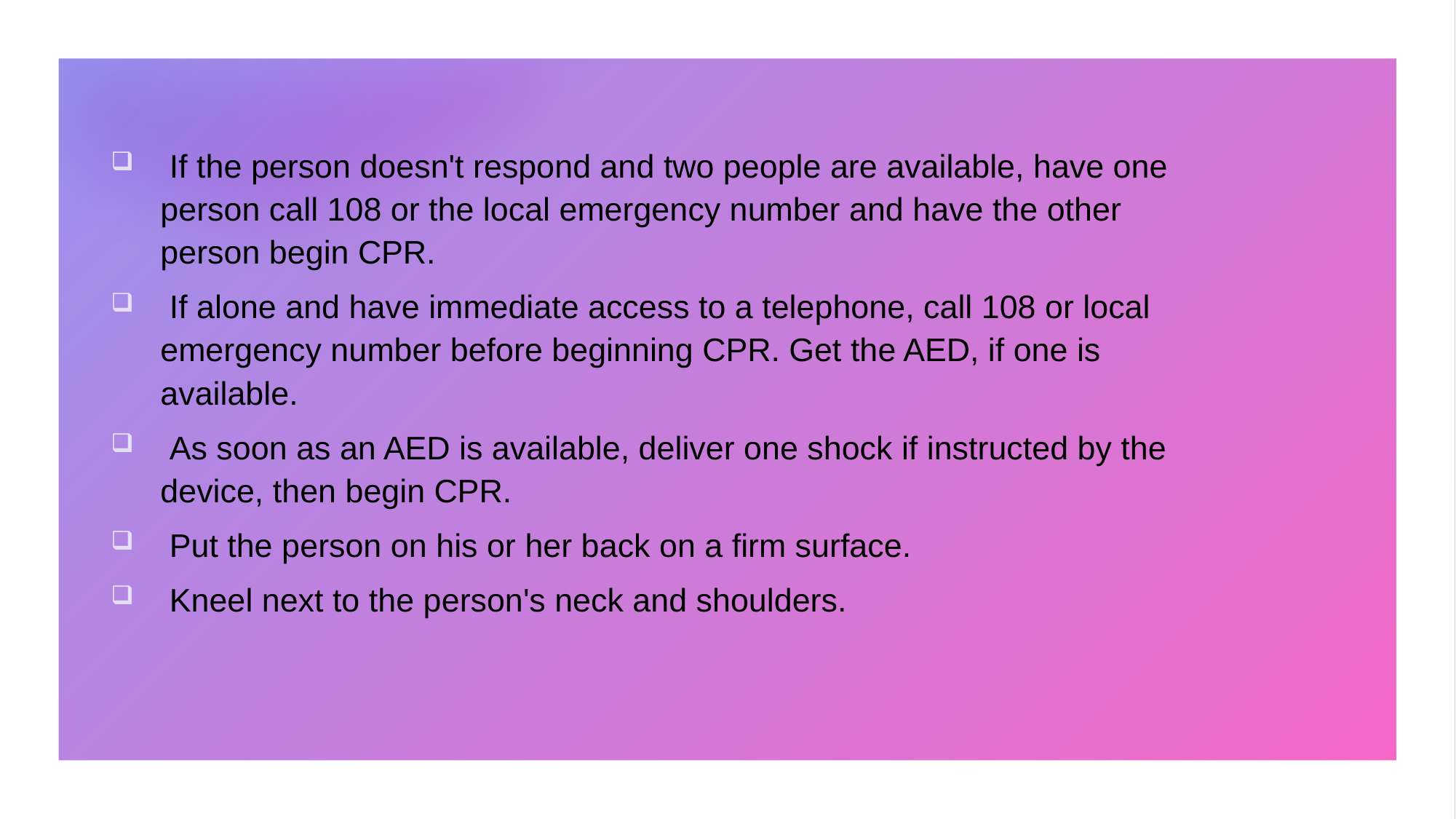

If the person doesn't respond and two people are available, have one person call 108 or the local emergency number and have the other person begin CPR.
 If alone and have immediate access to a telephone, call 108 or local emergency number before beginning CPR. Get the AED, if one is available.
 As soon as an AED is available, deliver one shock if instructed by the device, then begin CPR.
 Put the person on his or her back on a firm surface.
 Kneel next to the person's neck and shoulders.